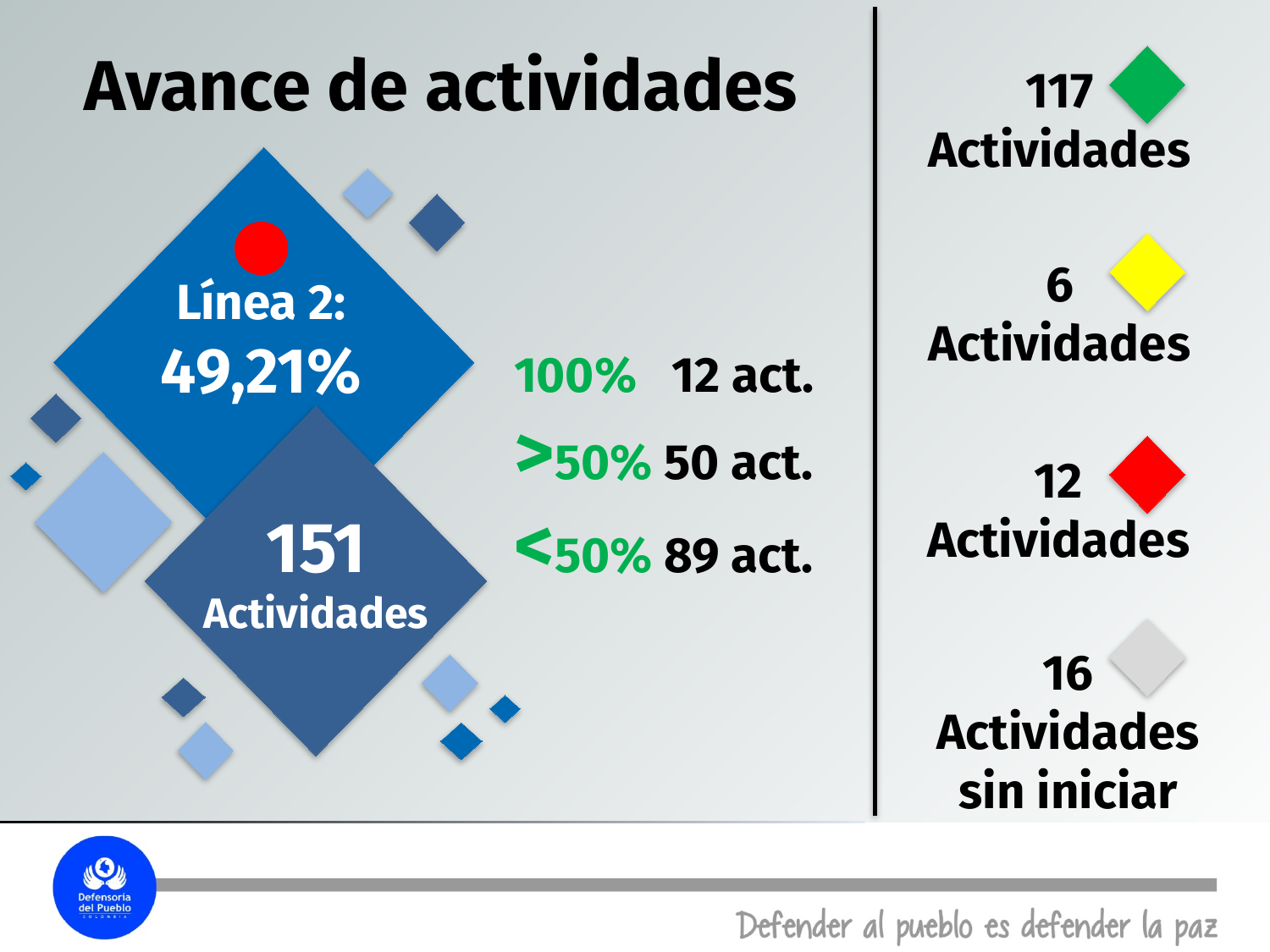

Avance de actividades

117 Actividades

6 Actividades
Línea 2:
49,21%
100%   12 act.
>50% 50 act.
<50% 89 act.

12
Actividades

151
Actividades

16
Actividades sin iniciar